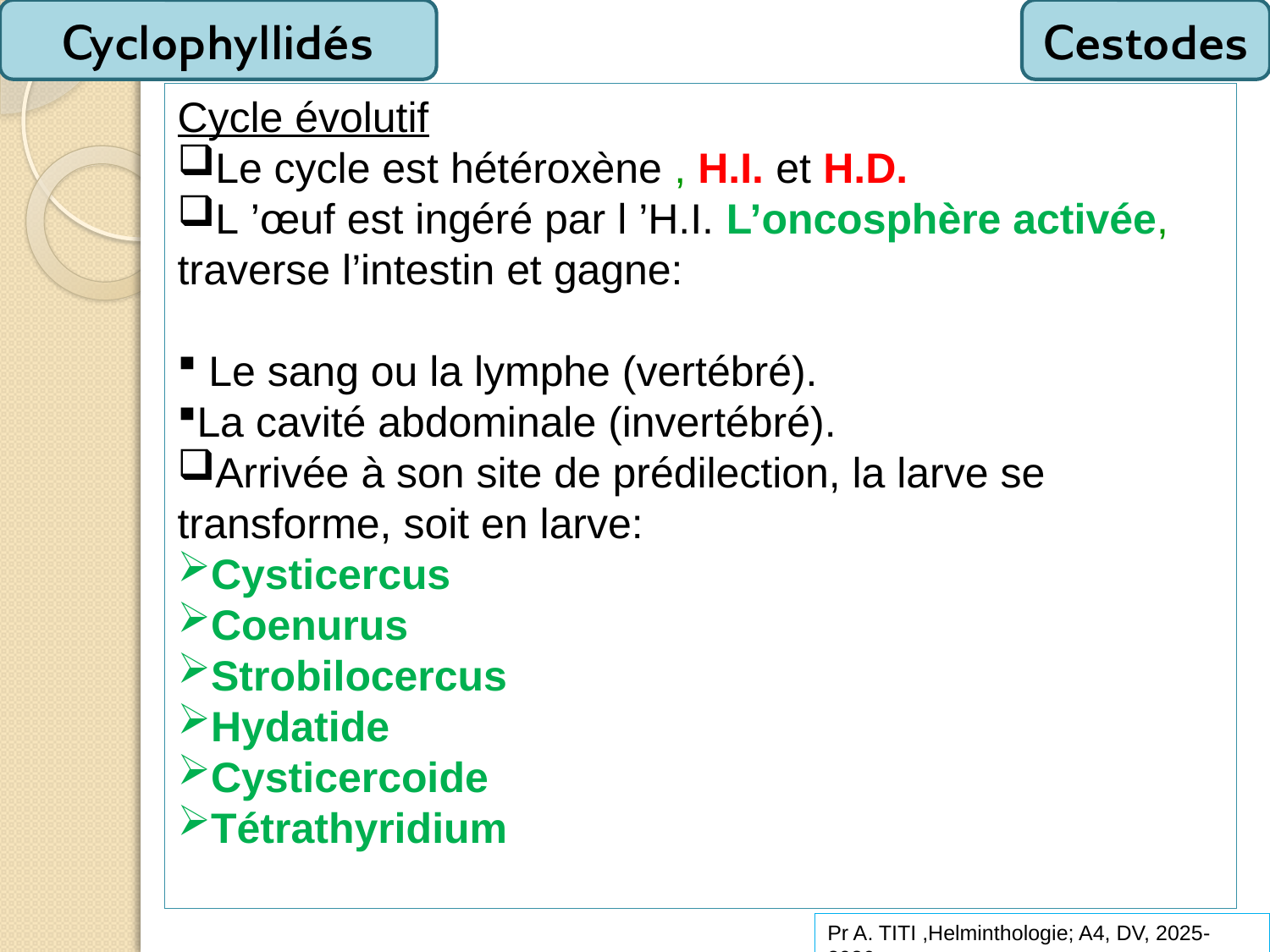

Cyclophyllidés
Cestodes
Cycle évolutif
Le cycle est hétéroxène , H.I. et H.D.
L ’œuf est ingéré par l ’H.I. L’oncosphère activée, traverse l’intestin et gagne:

 Le sang ou la lymphe (vertébré).
La cavité abdominale (invertébré).
Arrivée à son site de prédilection, la larve se transforme, soit en larve:
Cysticercus
Coenurus
Strobilocercus
Hydatide
Cysticercoide
Tétrathyridium

Pr A. TITI ,Helminthologie; A4, DV, 2025-2026